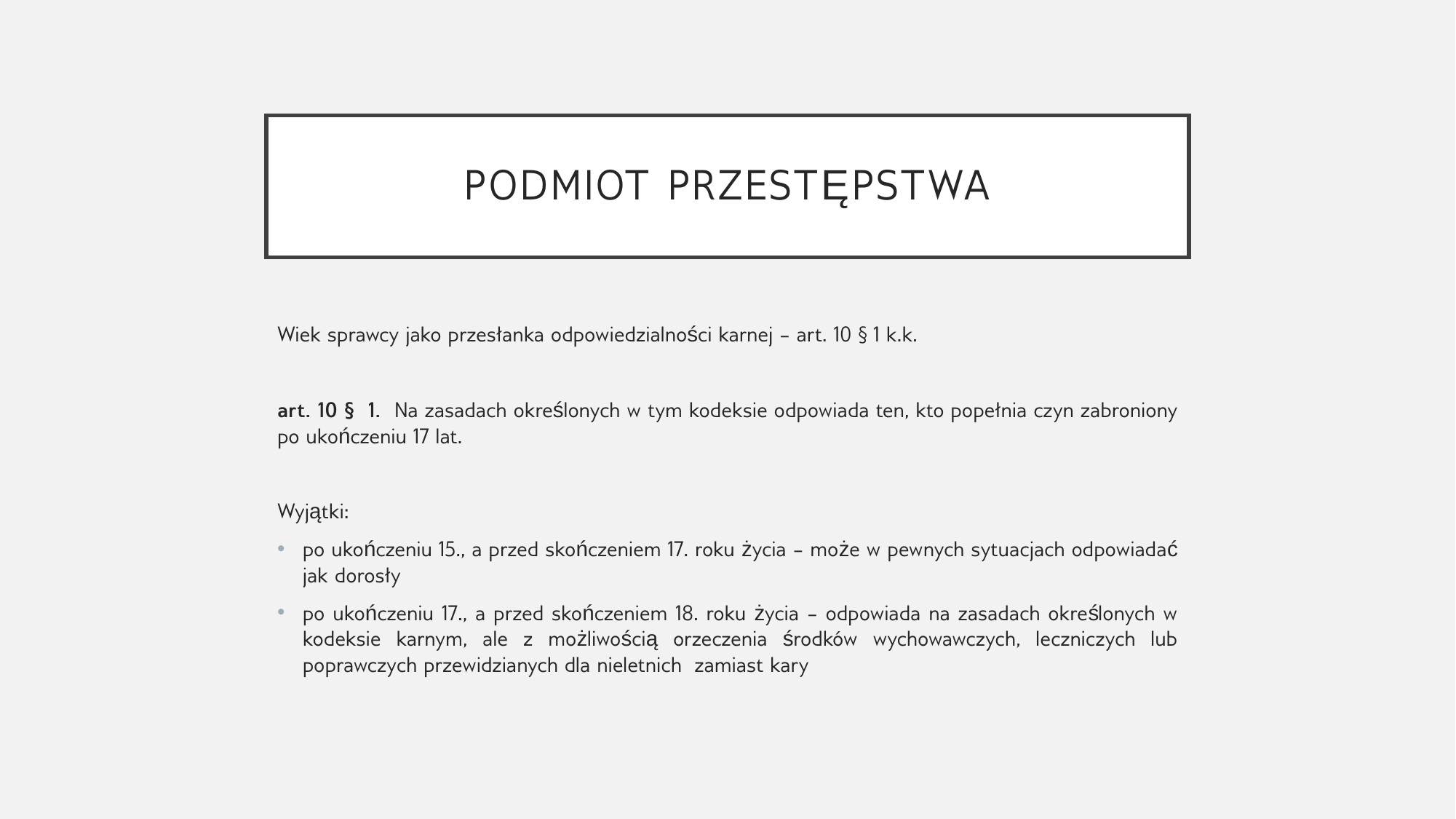

# Podmiot przestępstwa
Wiek sprawcy jako przesłanka odpowiedzialności karnej – art. 10 § 1 k.k.

art. 10 §  1.  Na zasadach określonych w tym kodeksie odpowiada ten, kto popełnia czyn zabroniony po ukończeniu 17 lat.

Wyjątki:
po ukończeniu 15., a przed skończeniem 17. roku życia – może w pewnych sytuacjach odpowiadać jak dorosły
po ukończeniu 17., a przed skończeniem 18. roku życia – odpowiada na zasadach określonych w kodeksie karnym, ale z możliwością orzeczenia środków wychowawczych, leczniczych lub poprawczych przewidzianych dla nieletnich  zamiast kary